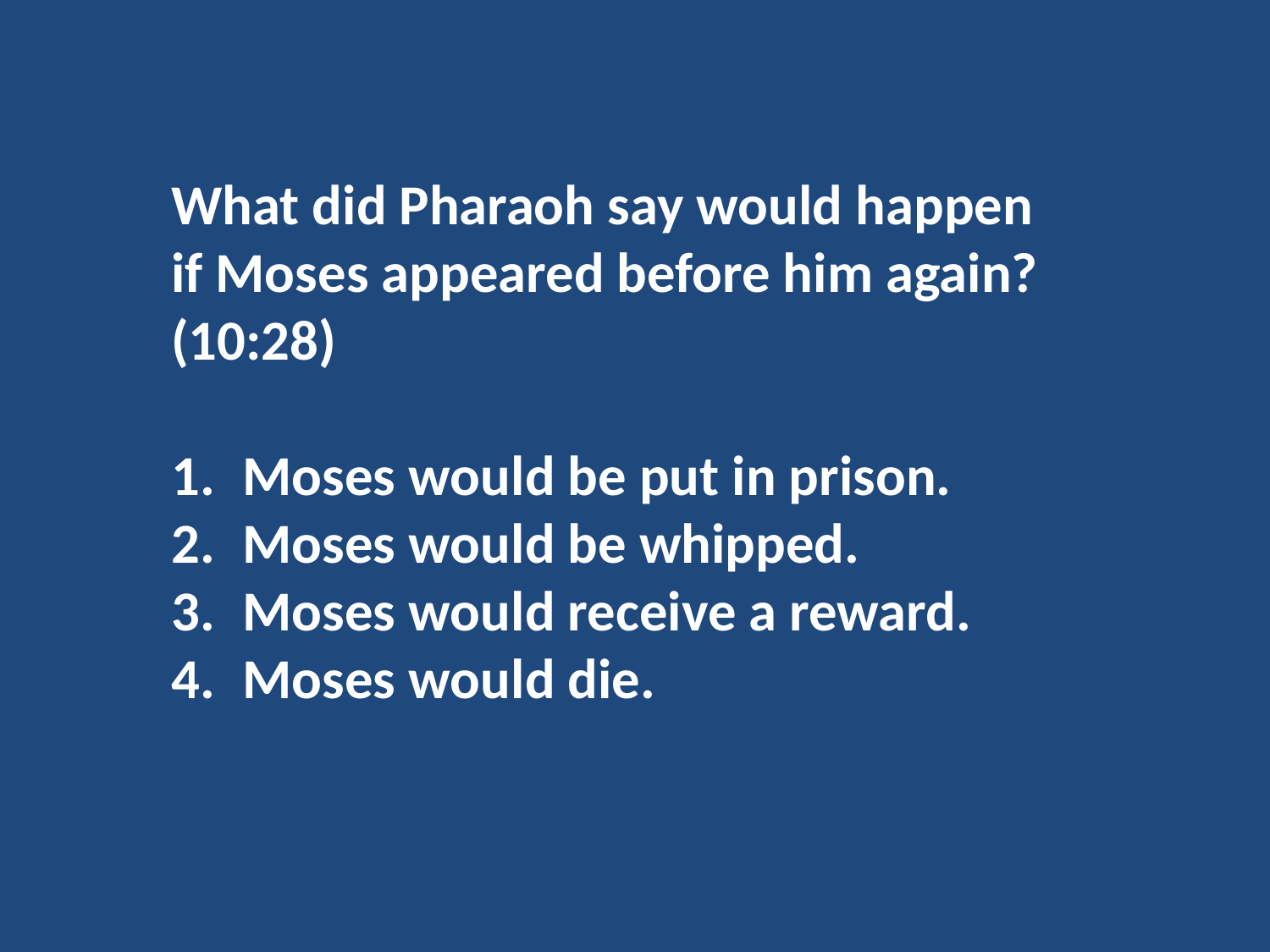

What did Pharaoh say would happen if Moses appeared before him again? (10:28)

Moses would be put in prison.
Moses would be whipped.
Moses would receive a reward.
Moses would die.